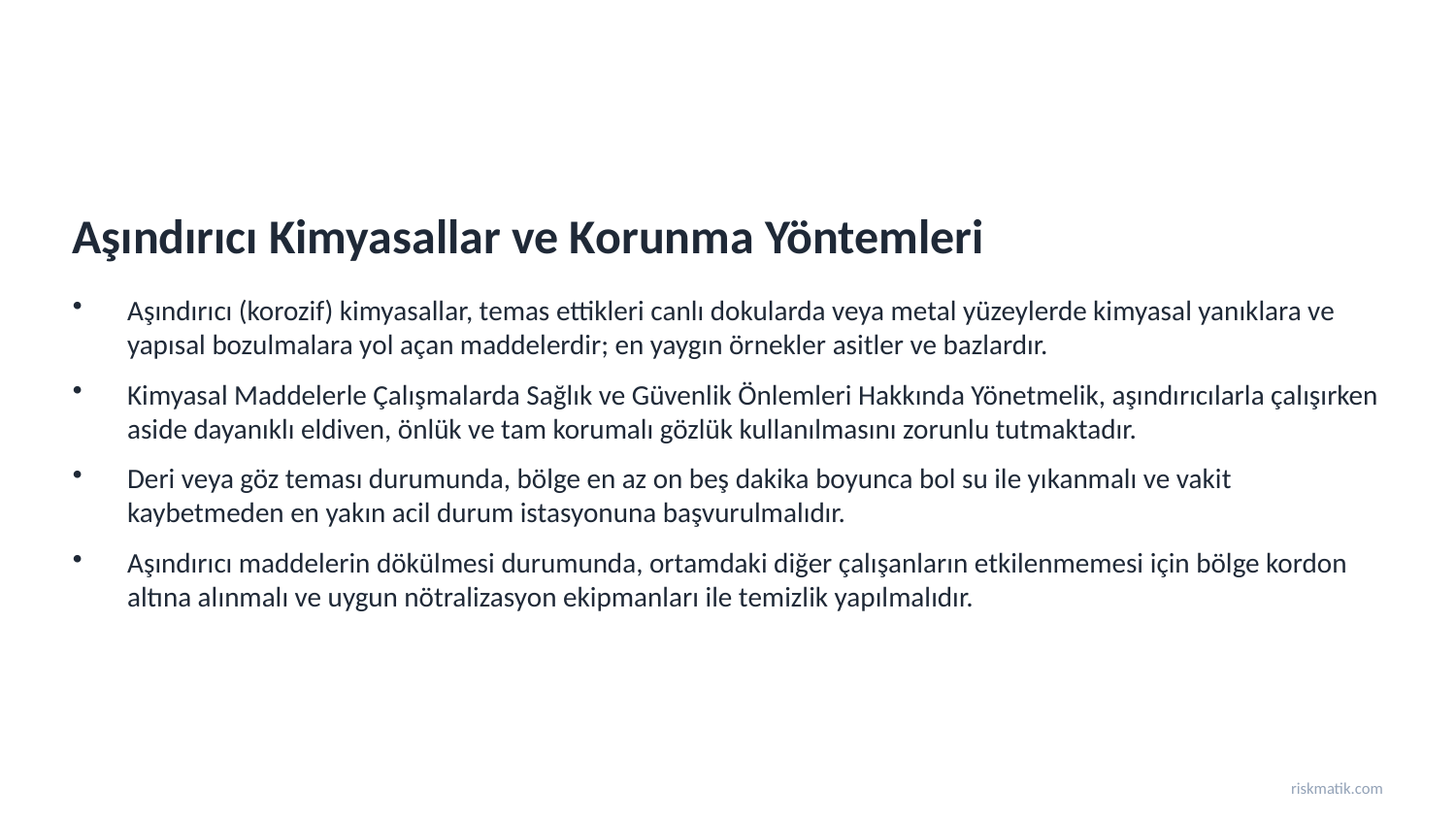

Aşındırıcı Kimyasallar ve Korunma Yöntemleri
Aşındırıcı (korozif) kimyasallar, temas ettikleri canlı dokularda veya metal yüzeylerde kimyasal yanıklara ve yapısal bozulmalara yol açan maddelerdir; en yaygın örnekler asitler ve bazlardır.
Kimyasal Maddelerle Çalışmalarda Sağlık ve Güvenlik Önlemleri Hakkında Yönetmelik, aşındırıcılarla çalışırken aside dayanıklı eldiven, önlük ve tam korumalı gözlük kullanılmasını zorunlu tutmaktadır.
Deri veya göz teması durumunda, bölge en az on beş dakika boyunca bol su ile yıkanmalı ve vakit kaybetmeden en yakın acil durum istasyonuna başvurulmalıdır.
Aşındırıcı maddelerin dökülmesi durumunda, ortamdaki diğer çalışanların etkilenmemesi için bölge kordon altına alınmalı ve uygun nötralizasyon ekipmanları ile temizlik yapılmalıdır.
riskmatik.com